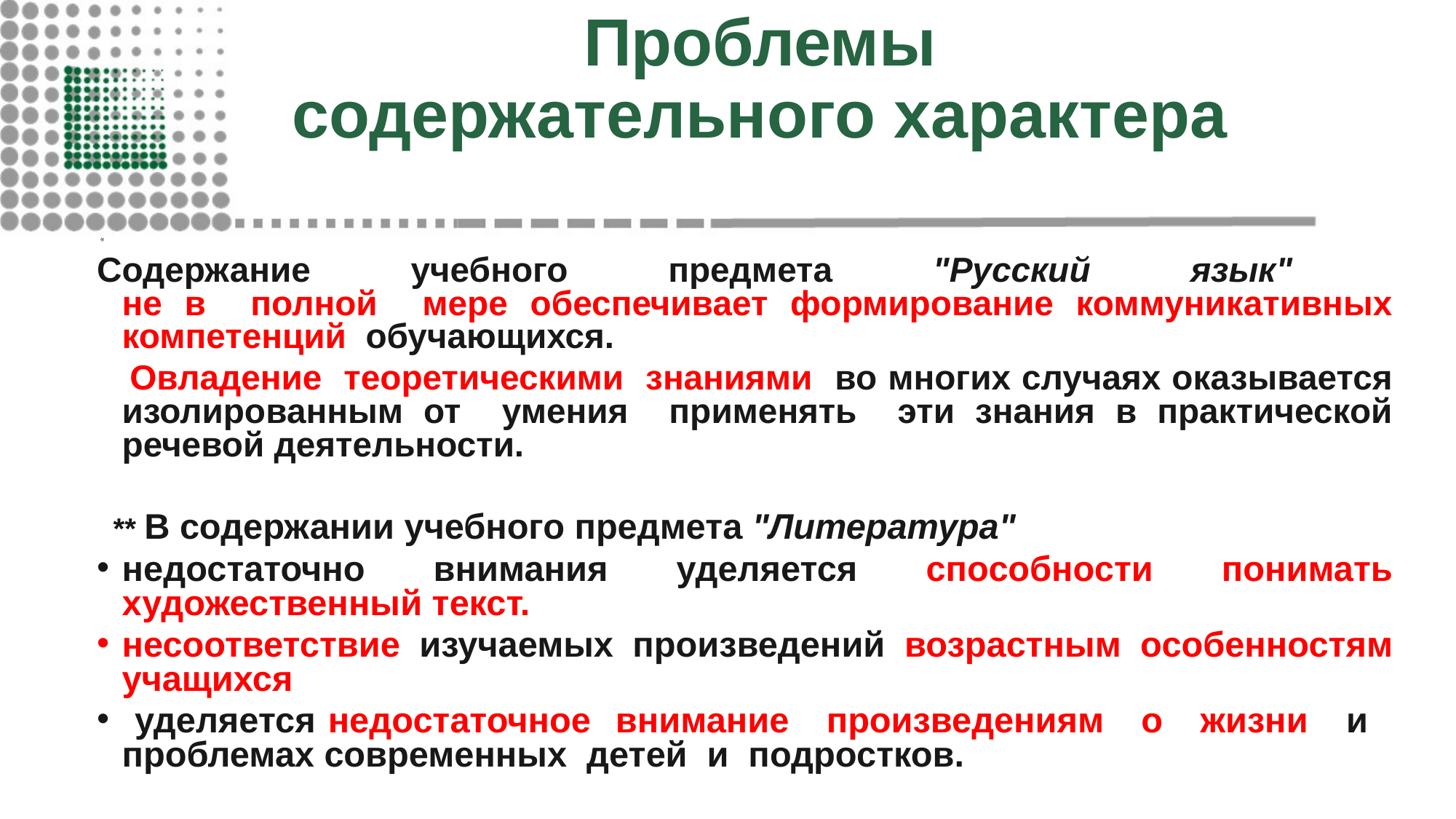

# Проблемы содержательного характера
 *
Содержание учебного предмета "Русский язык"
не в  полной  мере обеспечивает формирование коммуникативных компетенций  обучающихся.
   Овладение  теоретическими  знаниями  во многих случаях оказывается изолированным от  умения  применять  эти знания в практической речевой деятельности.

  ** В содержании учебного предмета "Литература"
недостаточно внимания уделяется способности понимать художественный текст.
несоответствие изучаемых произведений возрастным особенностям учащихся
 уделяется недостаточное  внимание   произведениям   о   жизни   и   проблемах современных  детей  и  подростков.